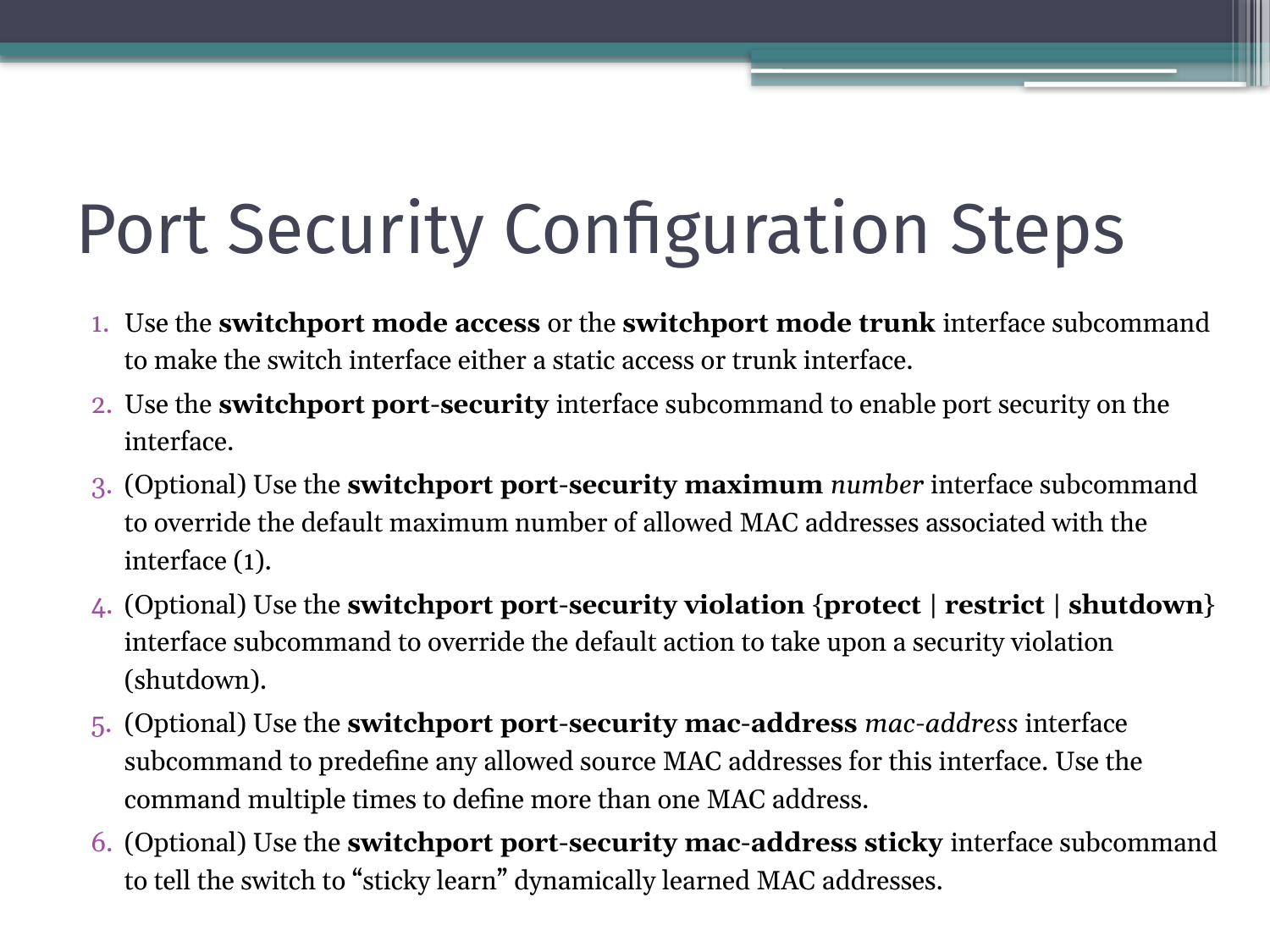

# Port Security Configuration Steps
Use the switchport mode access or the switchport mode trunk interface subcommand to make the switch interface either a static access or trunk interface.
Use the switchport port-security interface subcommand to enable port security on the interface.
(Optional) Use the switchport port-security maximum number interface subcommand to override the default maximum number of allowed MAC addresses associated with the interface (1).
(Optional) Use the switchport port-security violation {protect | restrict | shutdown} interface subcommand to override the default action to take upon a security violation (shutdown).
(Optional) Use the switchport port-security mac-address mac-address interface subcommand to predefine any allowed source MAC addresses for this interface. Use the command multiple times to define more than one MAC address.
(Optional) Use the switchport port-security mac-address sticky interface subcommand to tell the switch to “sticky learn” dynamically learned MAC addresses.